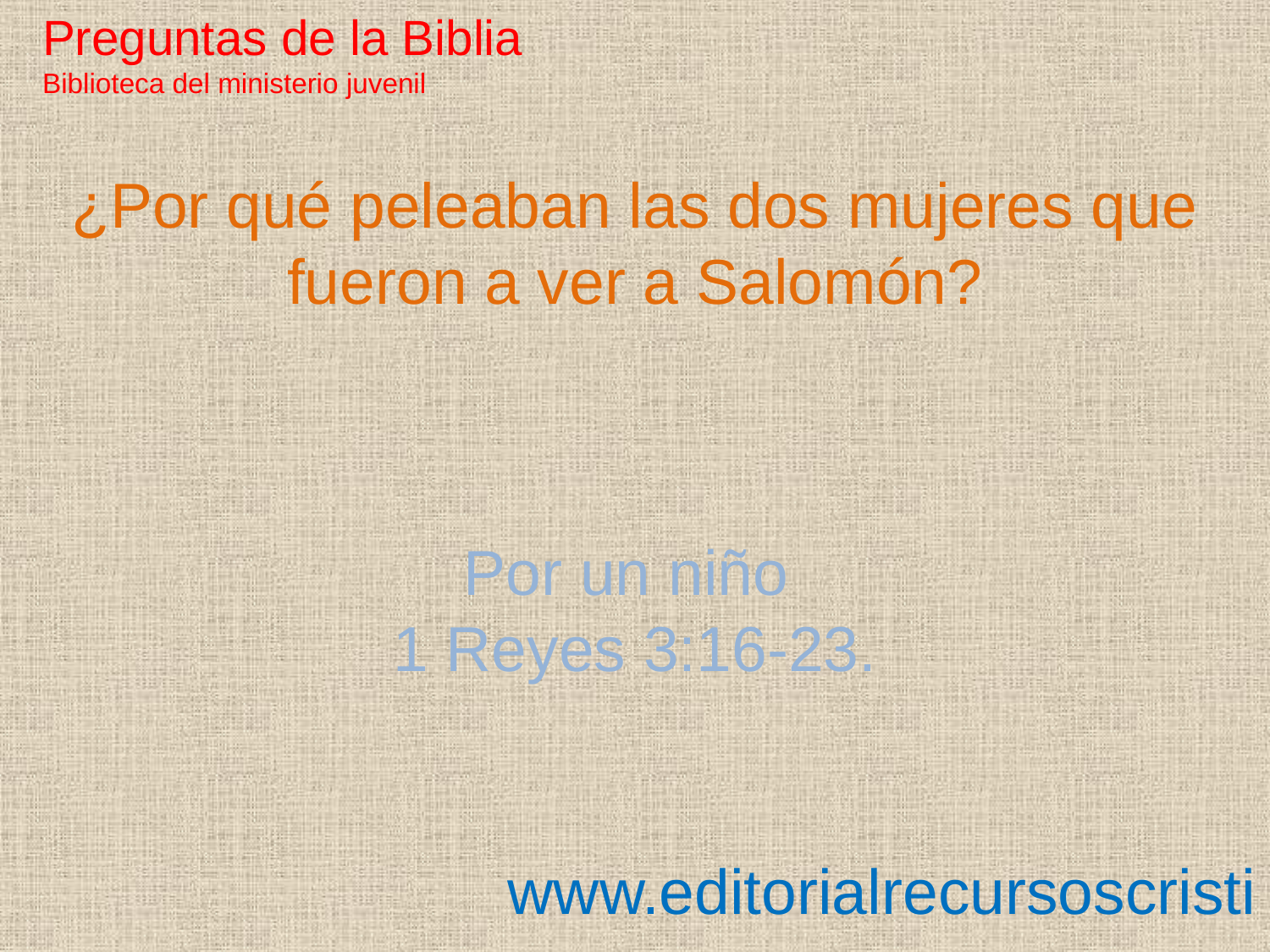

Preguntas de la Biblia                                          Biblioteca del ministerio juvenil
¿Por qué peleaban las dos mujeres que fueron a ver a Salomón?
Por un niño
1 Reyes 3:16-23.
www.editorialrecursoscristianos.com